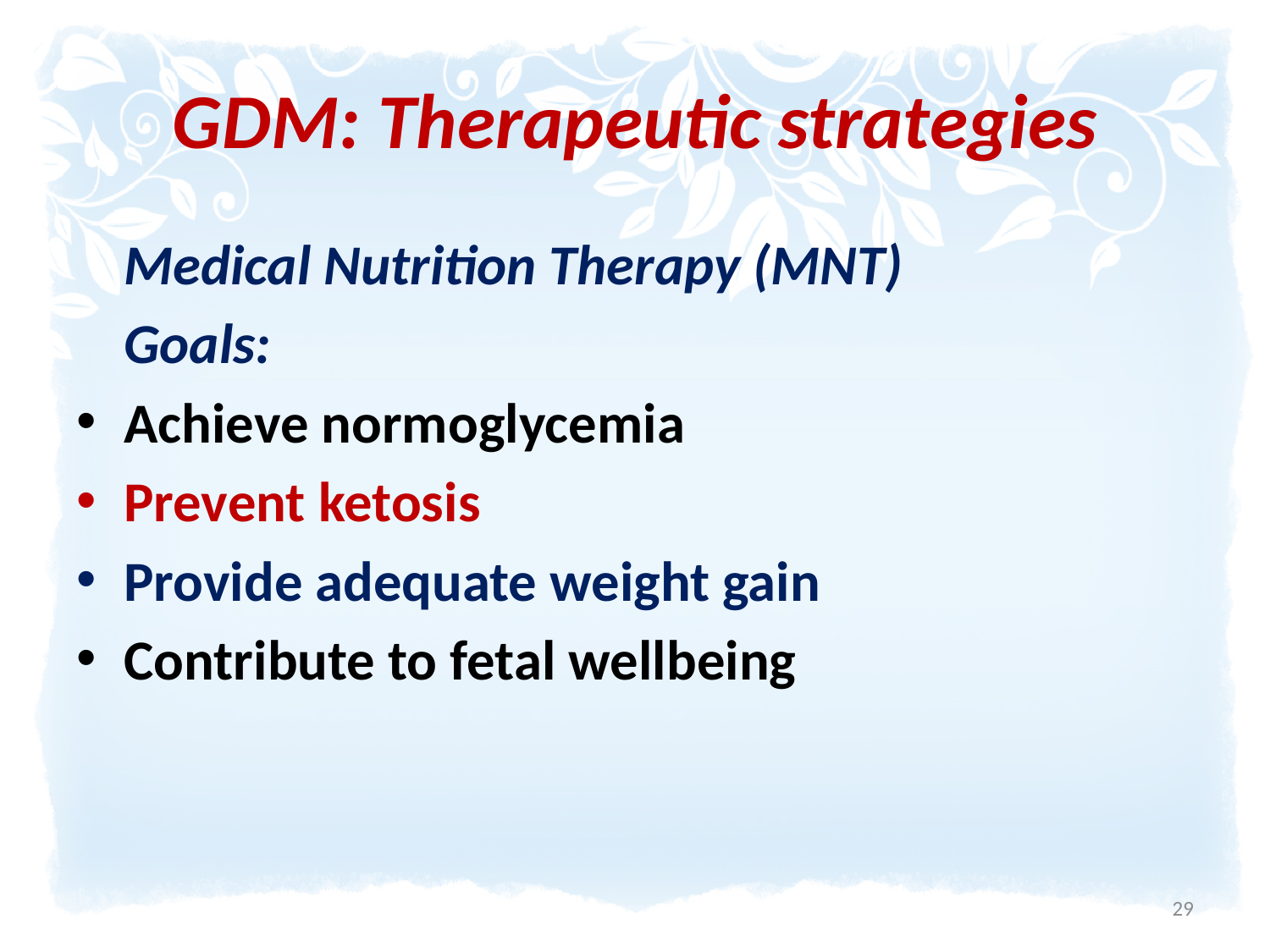

# GDM: Therapeutic strategies
	Medical Nutrition Therapy (MNT)
	Goals:
Achieve normoglycemia
Prevent ketosis
Provide adequate weight gain
Contribute to fetal wellbeing
29